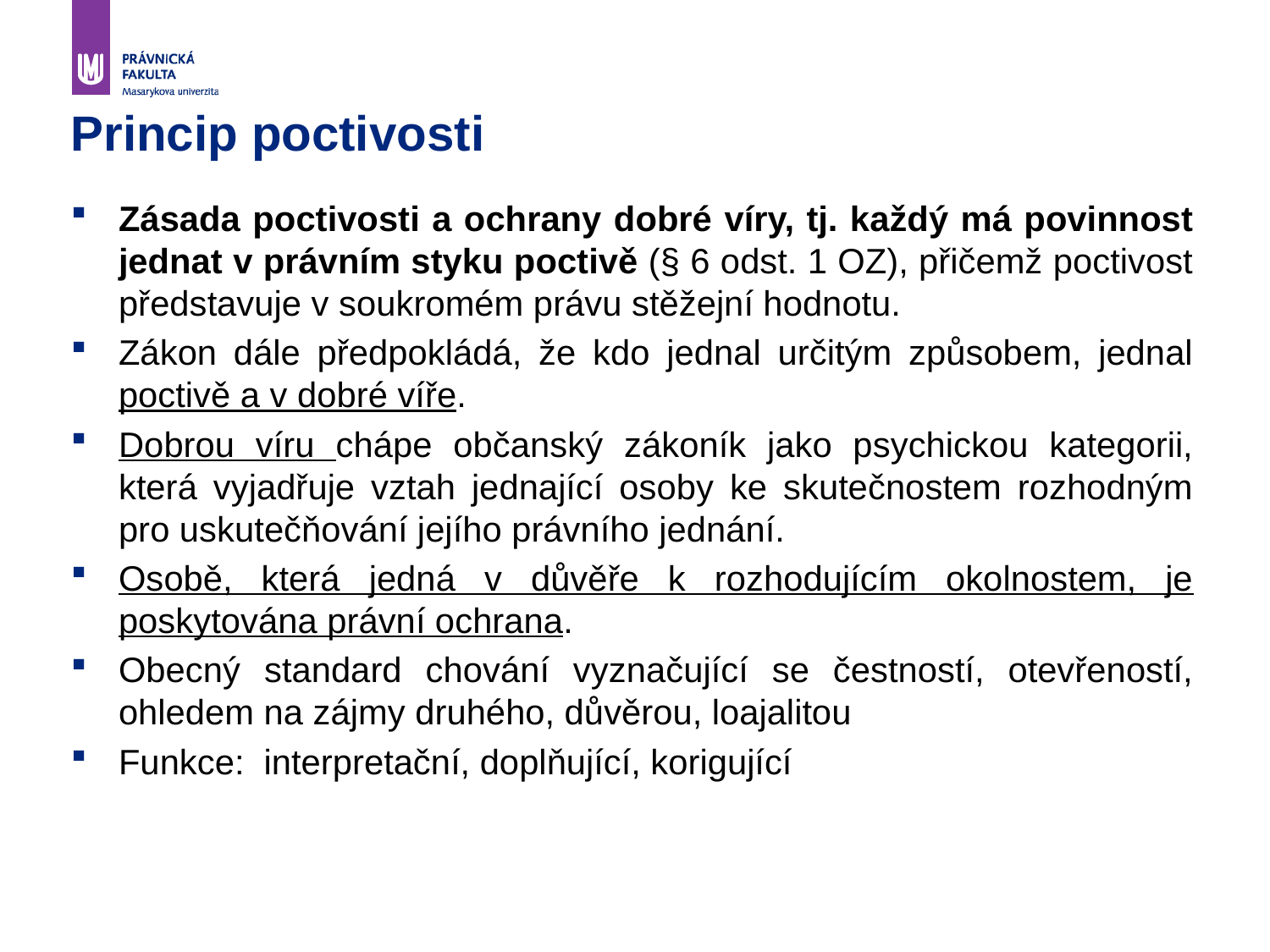

# Princip poctivosti
Zásada poctivosti a ochrany dobré víry, tj. každý má povinnost jednat v právním styku poctivě (§ 6 odst. 1 OZ), přičemž poctivost představuje v soukromém právu stěžejní hodnotu.
Zákon dále předpokládá, že kdo jednal určitým způsobem, jednal poctivě a v dobré víře.
Dobrou víru chápe občanský zákoník jako psychickou kategorii, která vyjadřuje vztah jednající osoby ke skutečnostem rozhodným pro uskutečňování jejího právního jednání.
Osobě, která jedná v důvěře k rozhodujícím okolnostem, je poskytována právní ochrana.
Obecný standard chování vyznačující se čestností, otevřeností, ohledem na zájmy druhého, důvěrou, loajalitou
Funkce:  interpretační, doplňující, korigující